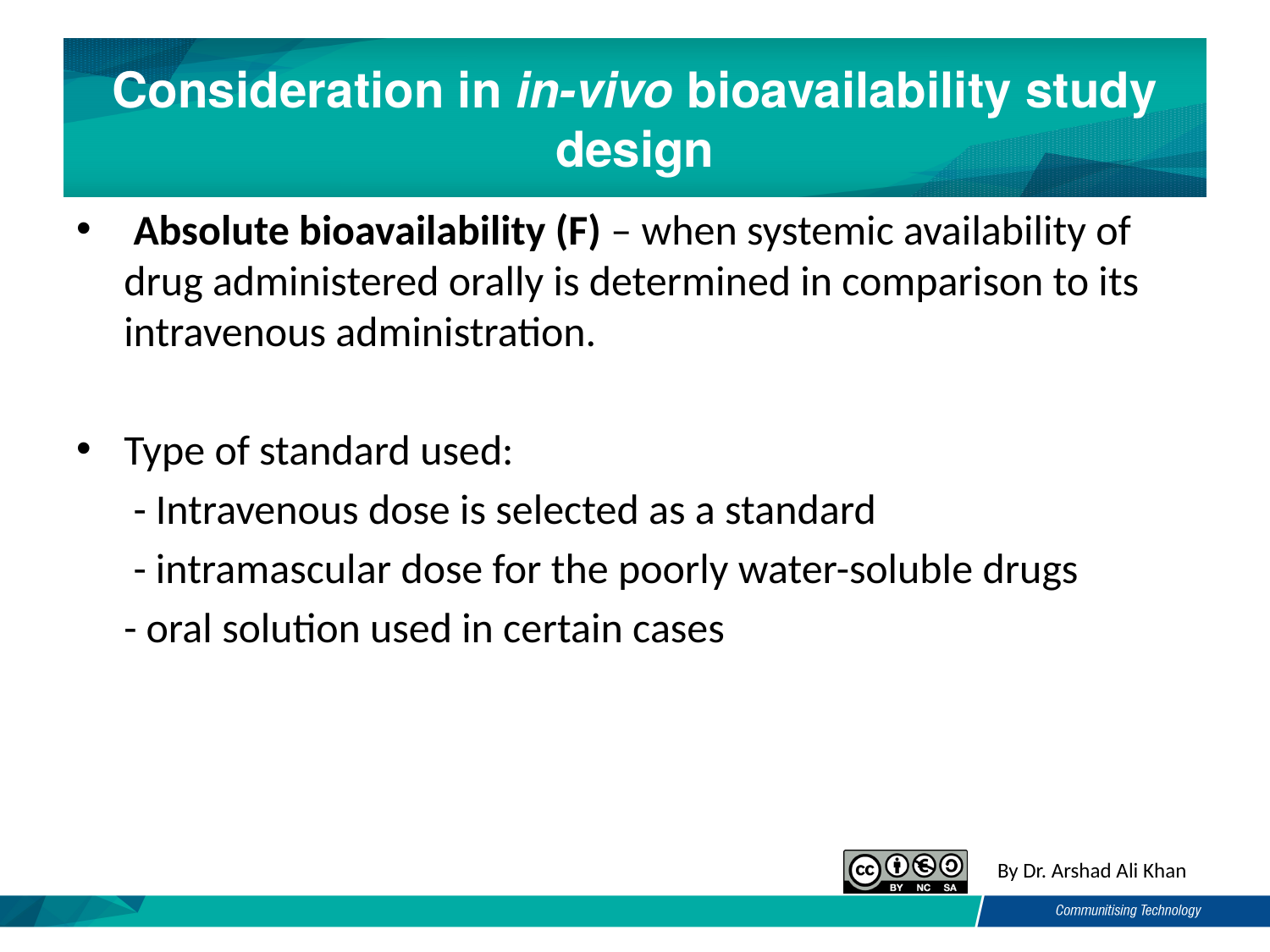

# Consideration in in-vivo bioavailability study design
 Absolute bioavailability (F) – when systemic availability of drug administered orally is determined in comparison to its intravenous administration.

Type of standard used:
      - Intravenous dose is selected as a standard
      - intramascular dose for the poorly water-soluble drugs
	- oral solution used in certain cases